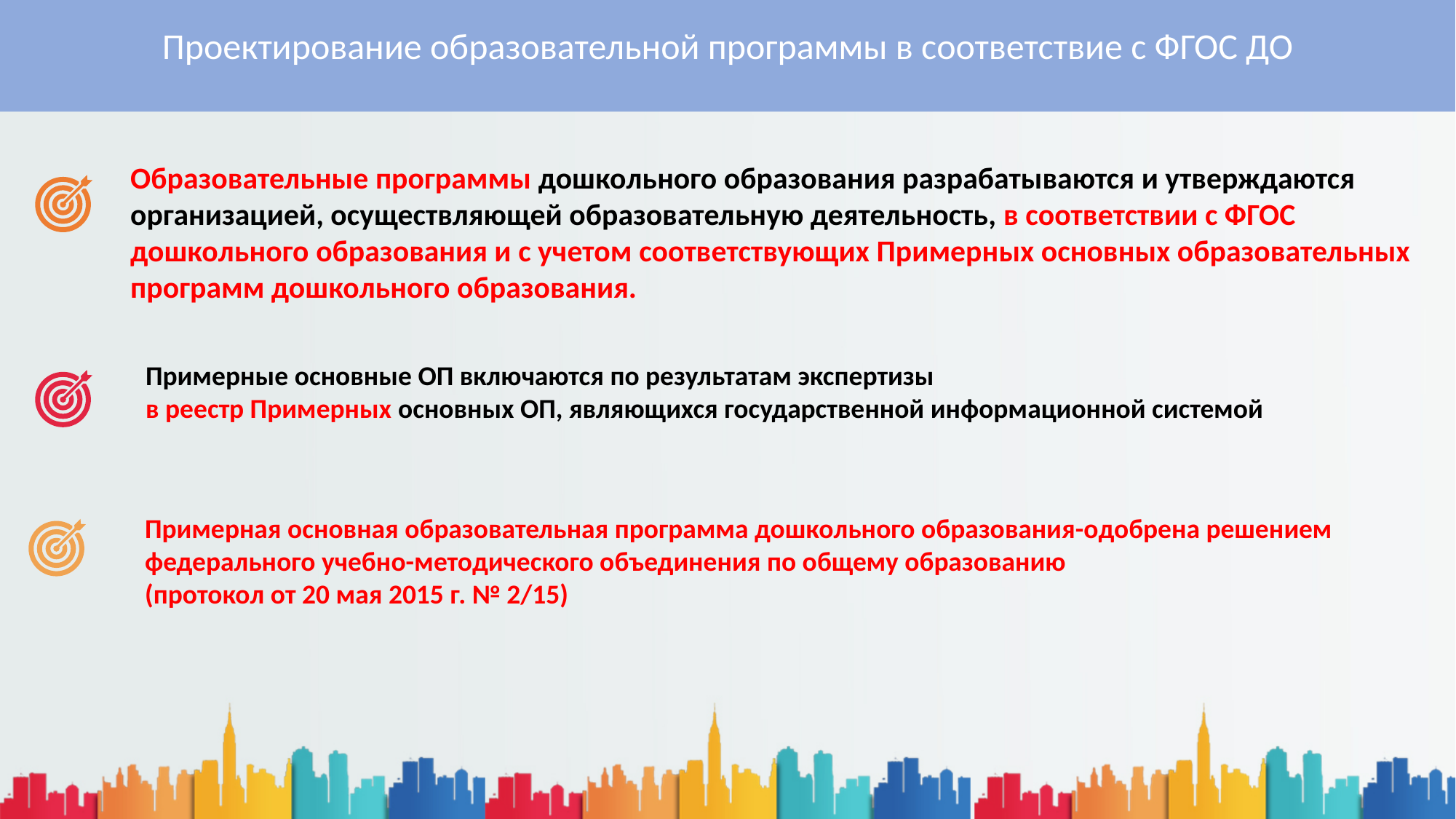

# Проектирование образовательной программы в соответствие с ФГОС ДО
Образовательные программы дошкольного образования разрабатываются и утверждаются организацией, осуществляющей образовательную деятельность, в соответствии с ФГОС дошкольного образования и с учетом соответствующих Примерных основных образовательных программ дошкольного образования.

Примерные основные ОП включаются по результатам экспертизы
в реестр Примерных основных ОП, являющихся государственной информационной системой

Примерная основная образовательная программа дошкольного образования-одобрена решением
федерального учебно-методического объединения по общему образованию
(протокол от 20 мая 2015 г. № 2/15)